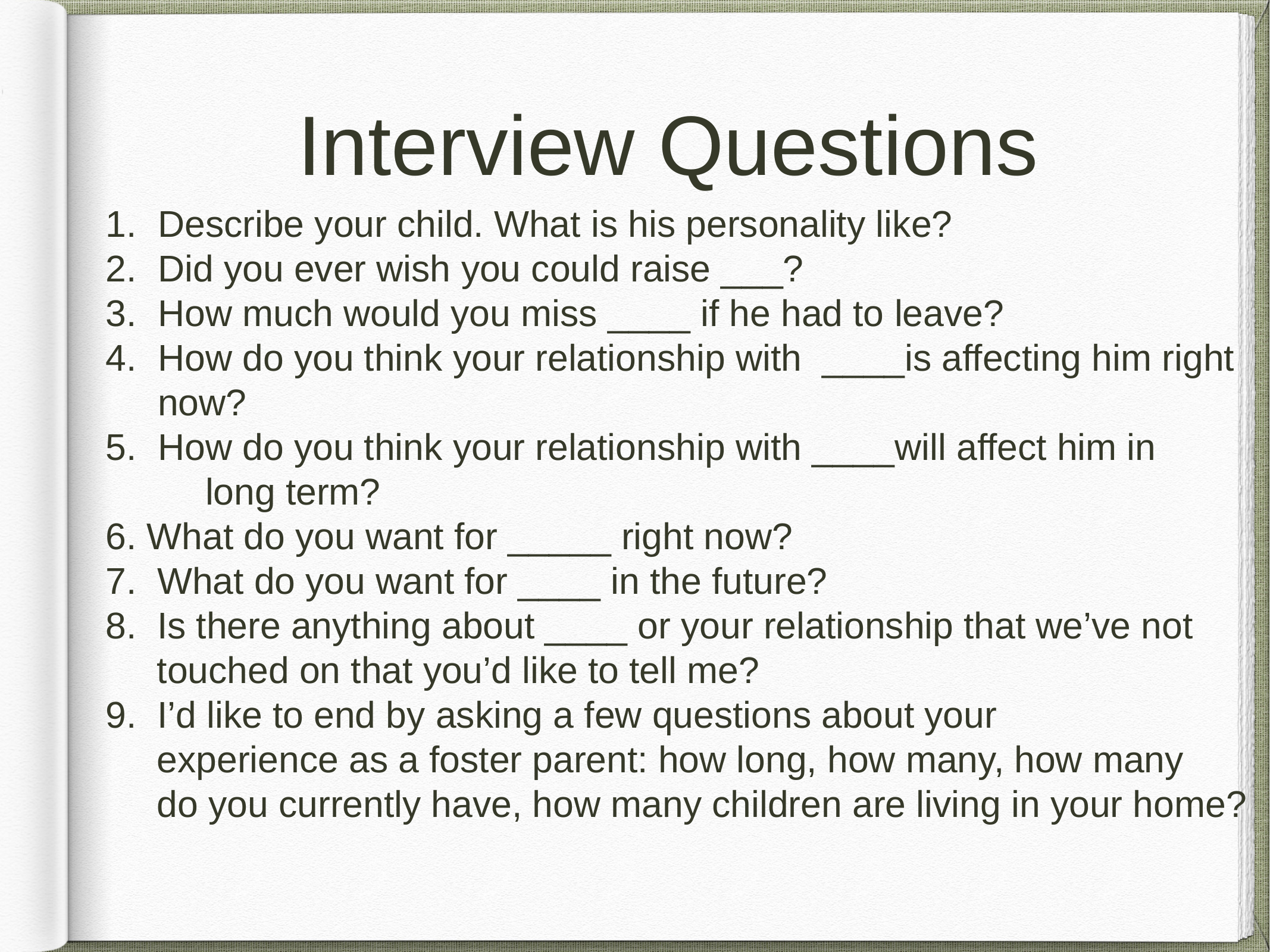

# Interview Questions
Describe your child. What is his personality like?
Did you ever wish you could raise ___?
How much would you miss ____ if he had to leave?
How do you think your relationship with  ____is affecting him right now?
How do you think your relationship with ____will affect him in
	 long term?
6. What do you want for _____ right now?
7.  What do you want for ____ in the future?
8.  Is there anything about ____ or your relationship that we’ve not
     touched on that you’d like to tell me?
9.  I’d like to end by asking a few questions about your
     experience as a foster parent: how long, how many, how many
     do you currently have, how many children are living in your home?